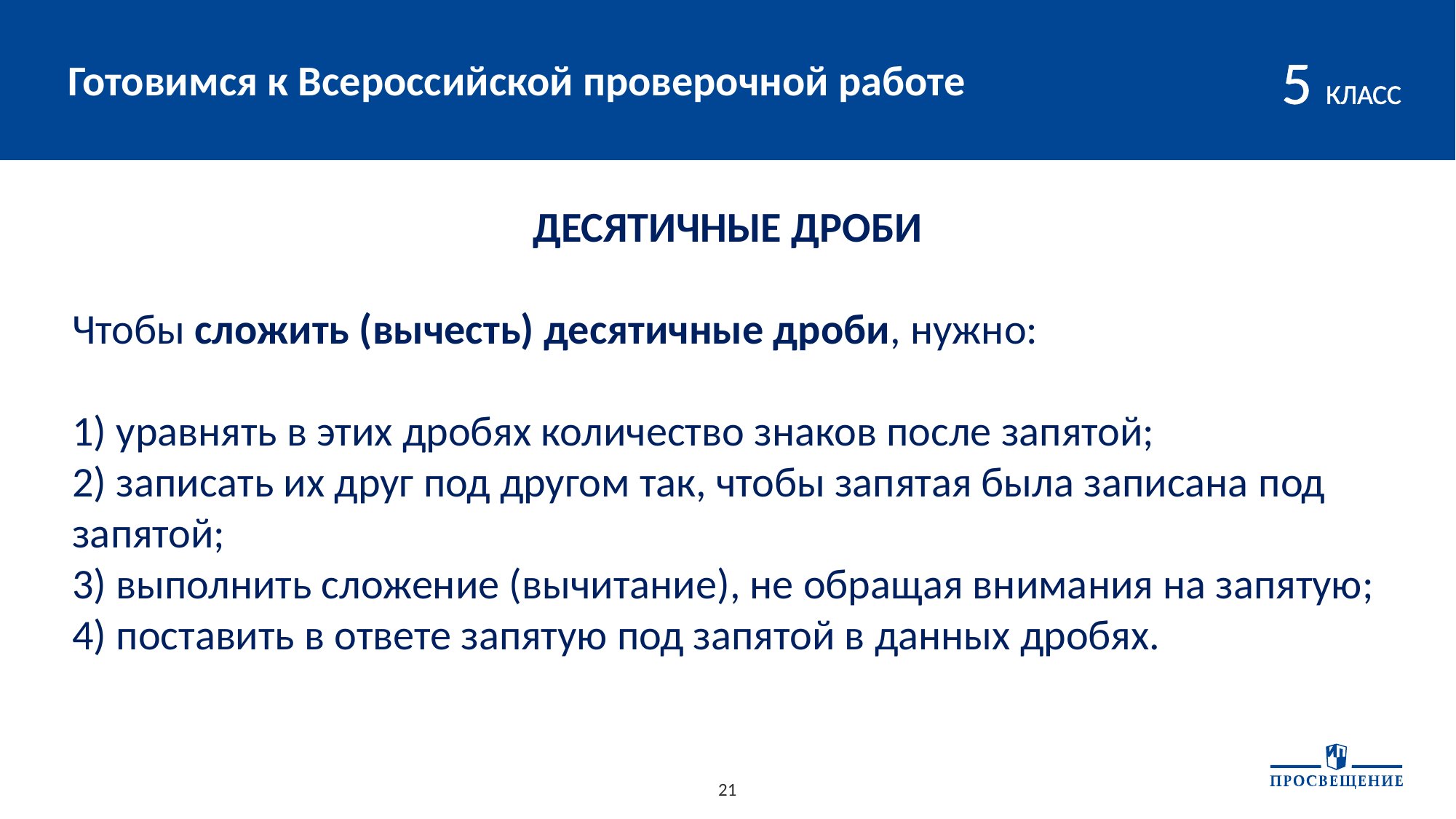

# Готовимся к Всероссийской проверочной работе
5 КЛАСС
ДЕСЯТИЧНЫЕ ДРОБИ

Чтобы сложить (вычесть) десятичные дроби, нужно:

1) уравнять в этих дробях количество знаков после запятой;
2) записать их друг под другом так, чтобы запятая была записана под запятой;
3) выполнить сложение (вычитание), не обращая внимания на запятую;
4) поставить в ответе запятую под запятой в данных дробях.